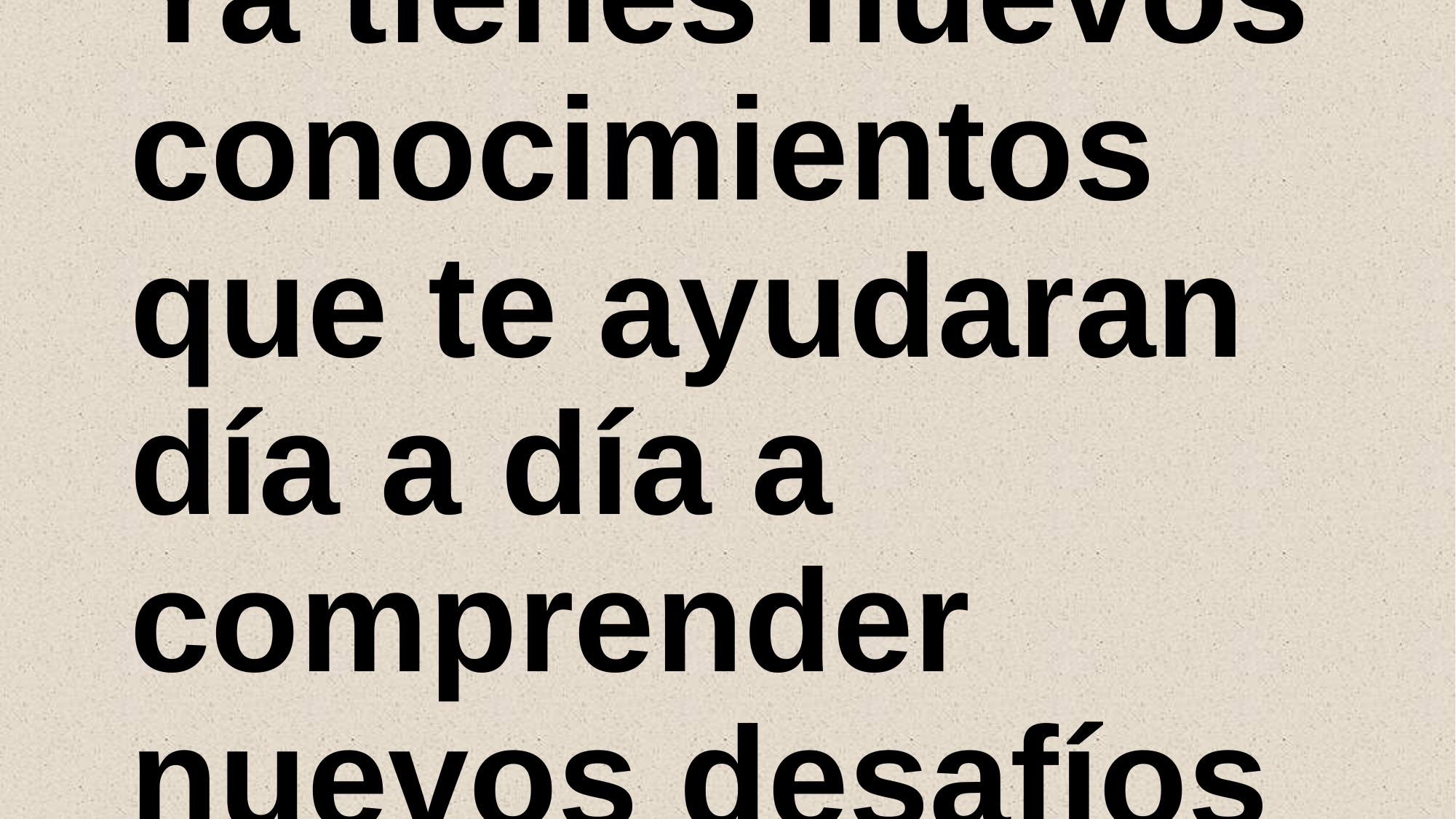

# Ya tienes nuevos conocimientos que te ayudaran día a día a comprender nuevos desafíos